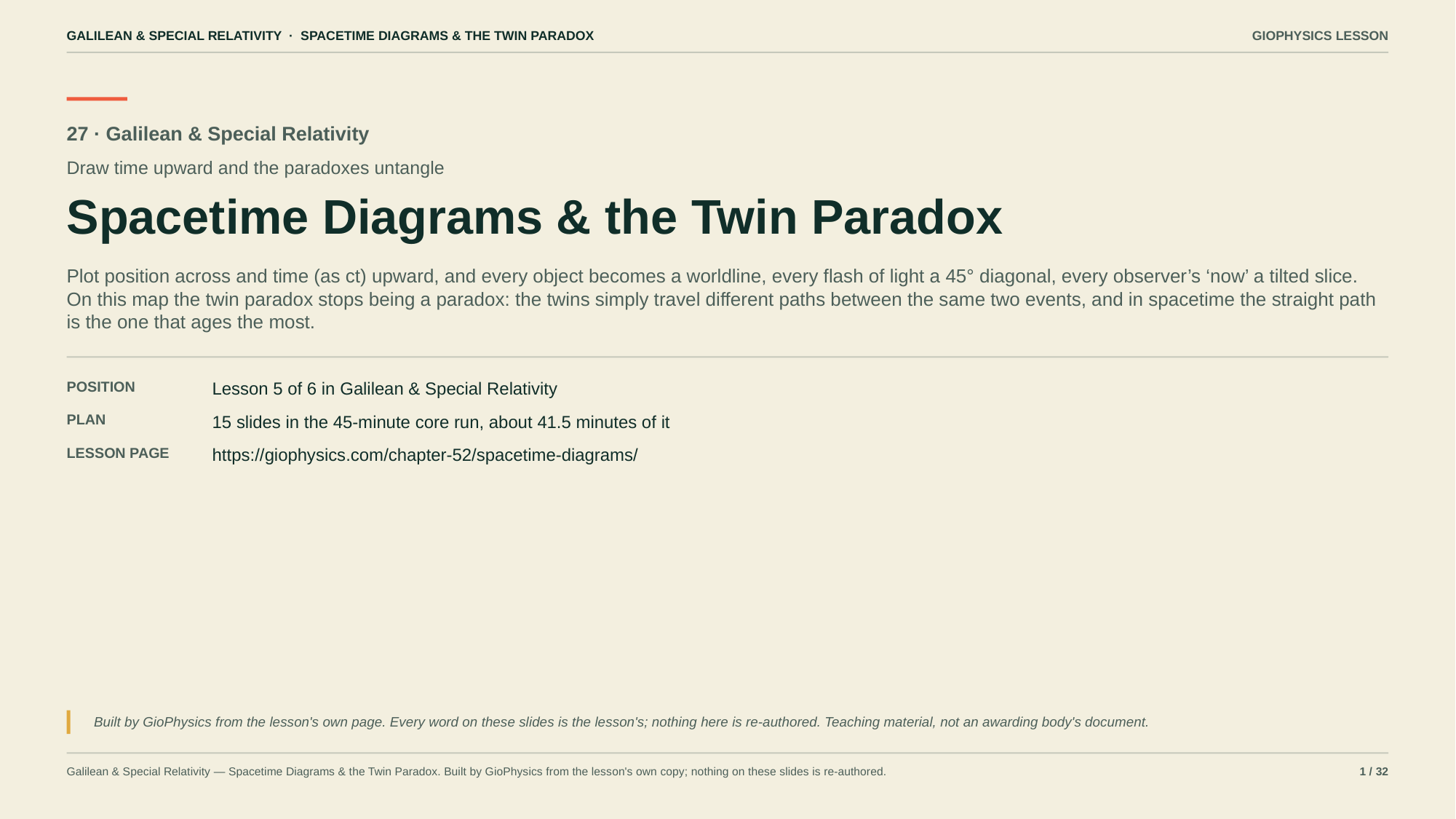

GALILEAN & SPECIAL RELATIVITY  ·  SPACETIME DIAGRAMS & THE TWIN PARADOX
GIOPHYSICS LESSON

27 · Galilean & Special Relativity
Draw time upward and the paradoxes untangle
Spacetime Diagrams & the Twin Paradox
Plot position across and time (as ct) upward, and every object becomes a worldline, every flash of light a 45° diagonal, every observer’s ‘now’ a tilted slice. On this map the twin paradox stops being a paradox: the twins simply travel different paths between the same two events, and in spacetime the straight path is the one that ages the most.

POSITION
Lesson 5 of 6 in Galilean & Special Relativity
PLAN
15 slides in the 45-minute core run, about 41.5 minutes of it
LESSON PAGE
https://giophysics.com/chapter-52/spacetime-diagrams/

Built by GioPhysics from the lesson's own page. Every word on these slides is the lesson's; nothing here is re-authored. Teaching material, not an awarding body's document.

Galilean & Special Relativity — Spacetime Diagrams & the Twin Paradox. Built by GioPhysics from the lesson's own copy; nothing on these slides is re-authored.
1 / 32